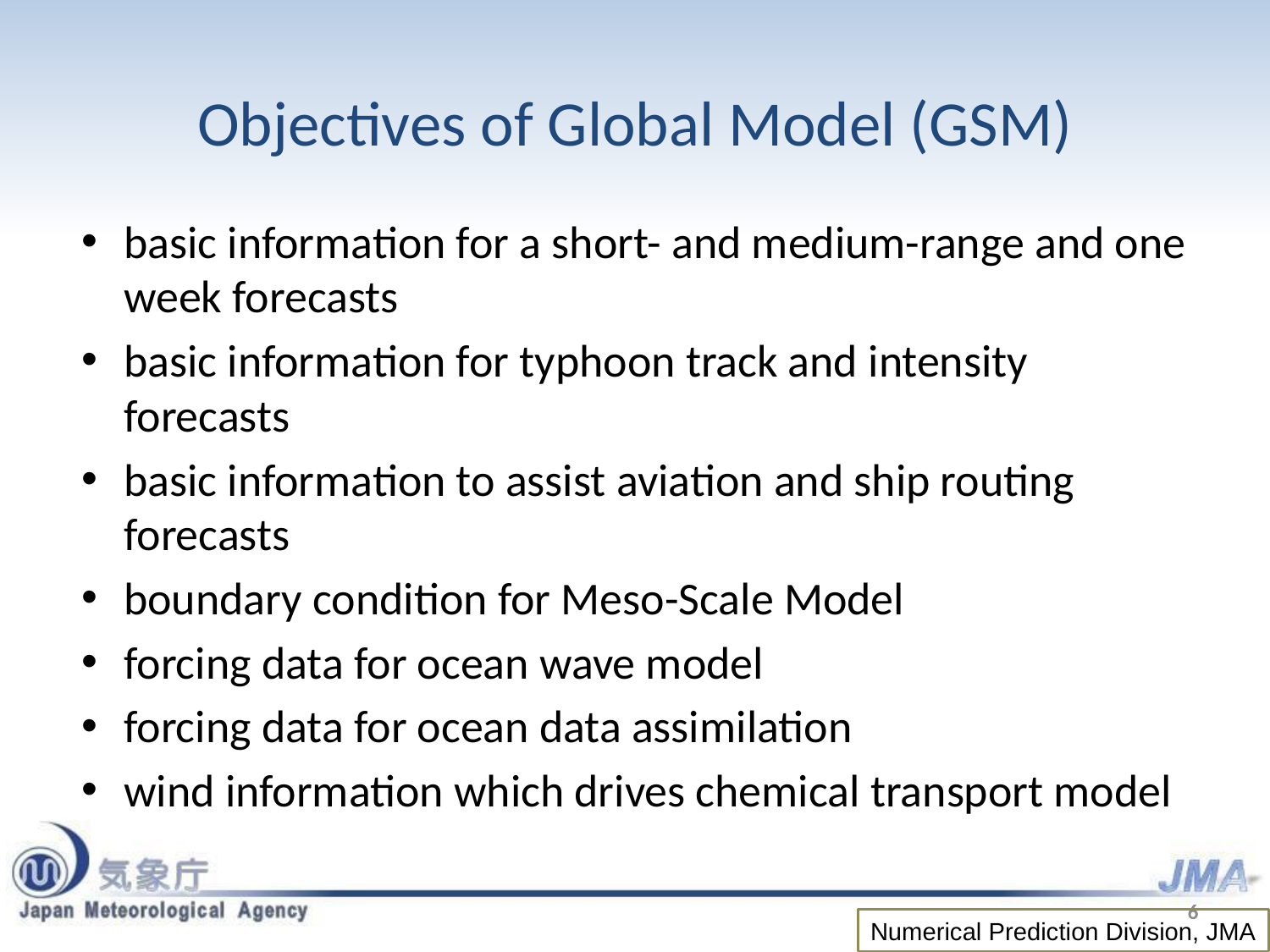

# Objectives of Global Model (GSM)
basic information for a short- and medium-range and one week forecasts
basic information for typhoon track and intensity forecasts
basic information to assist aviation and ship routing forecasts
boundary condition for Meso-Scale Model
forcing data for ocean wave model
forcing data for ocean data assimilation
wind information which drives chemical transport model
6
Numerical Prediction Division, JMA